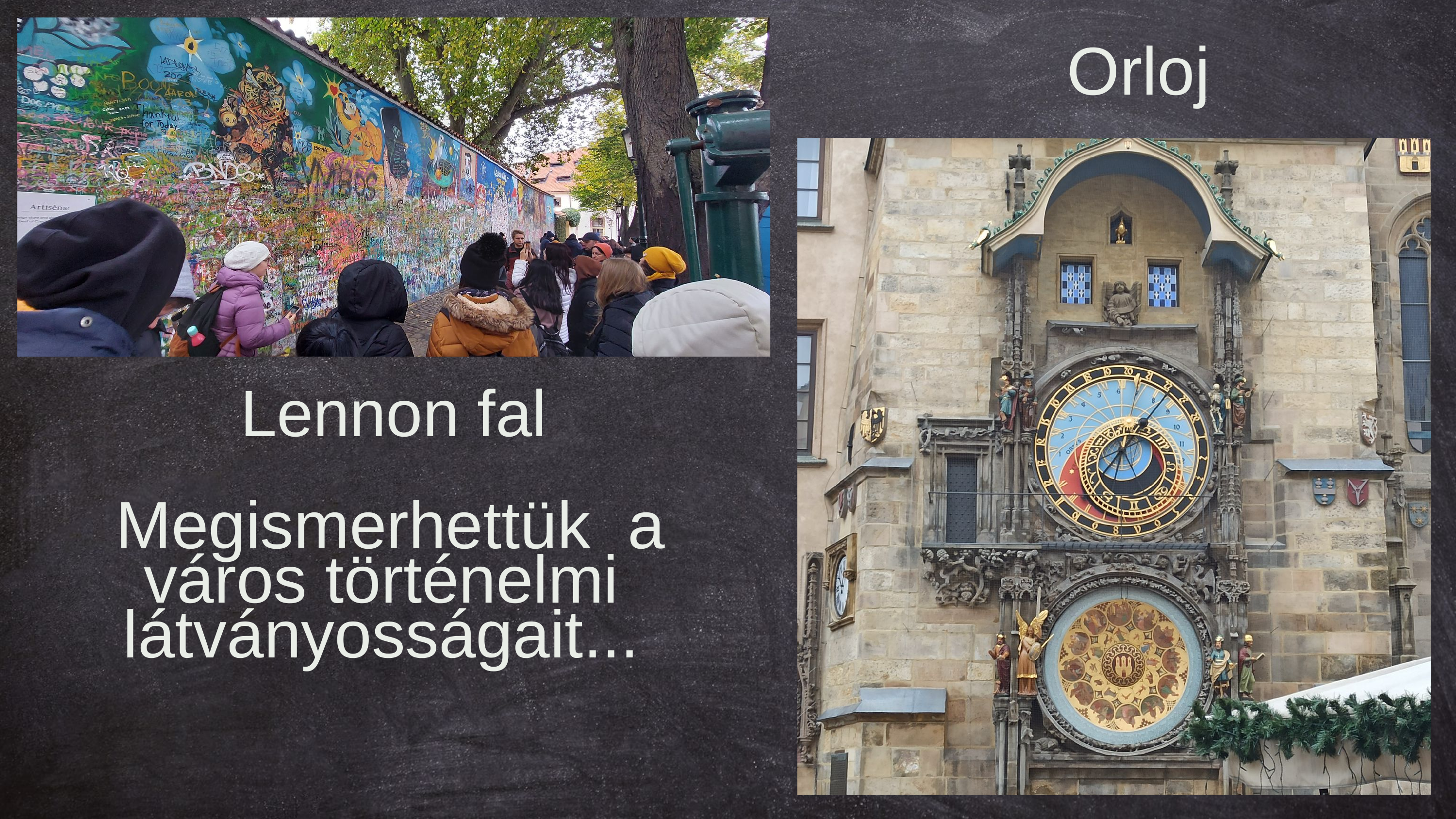

Orloj

Lennon fal
 Megismerhettük  a város történelmi látványosságait...